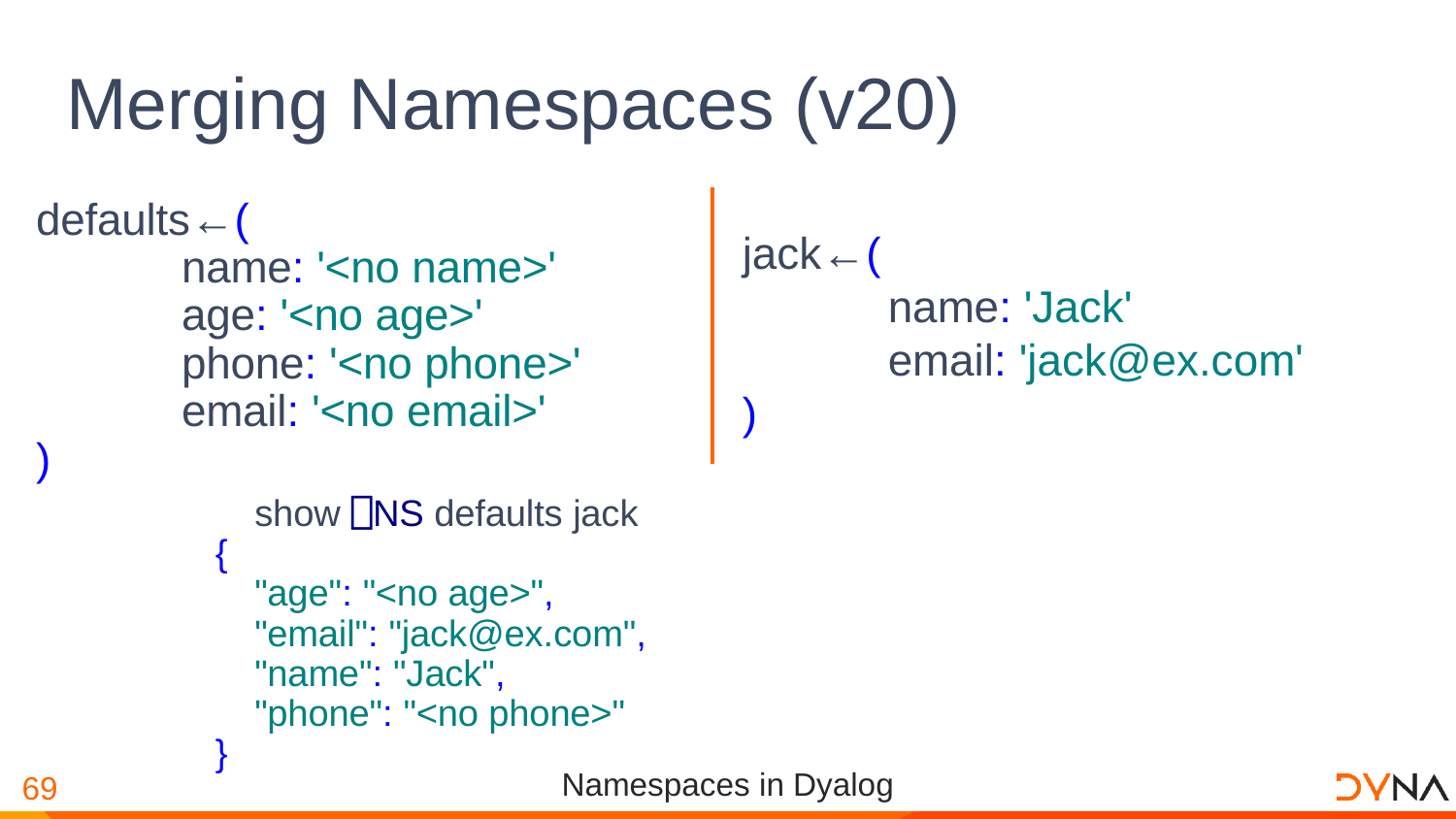

# Merging Namespaces (v20)
defaults←(
 	name: '<no name>'
	age: '<no age>'
	phone: '<no phone>'
	email: '<no email>'
)

jack←(
	name: 'Jack'
	email: 'jack@ex.com'
)
	show ⎕NS defaults jack
{
	"age": "<no age>",
	"email": "jack@ex.com",
	"name": "Jack",
	"phone": "<no phone>"
}